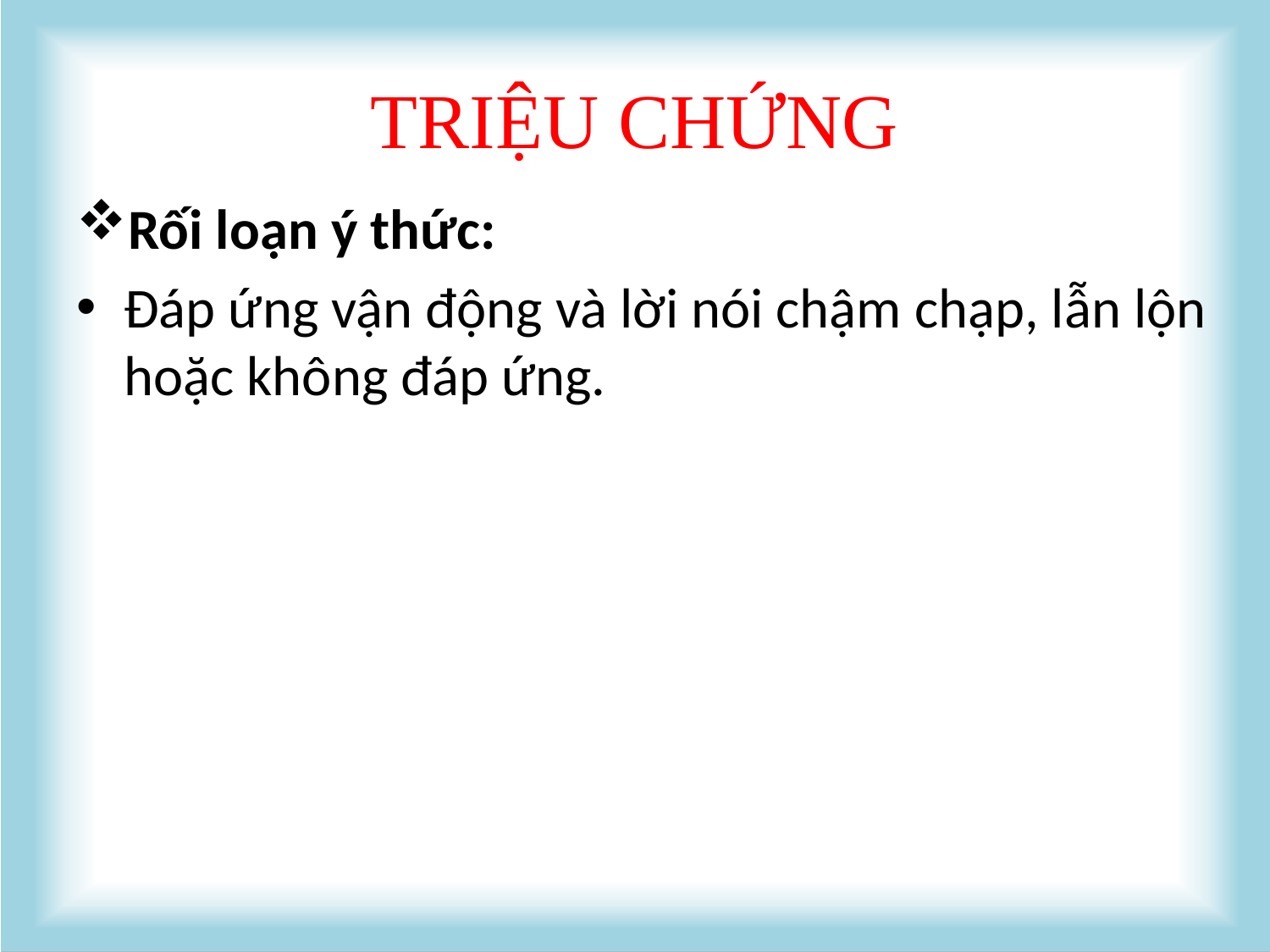

# TRIỆU CHỨNG
Rối loạn ý thức:
Đáp ứng vận động và lời nói chậm chạp, lẫn lộn hoặc không đáp ứng.